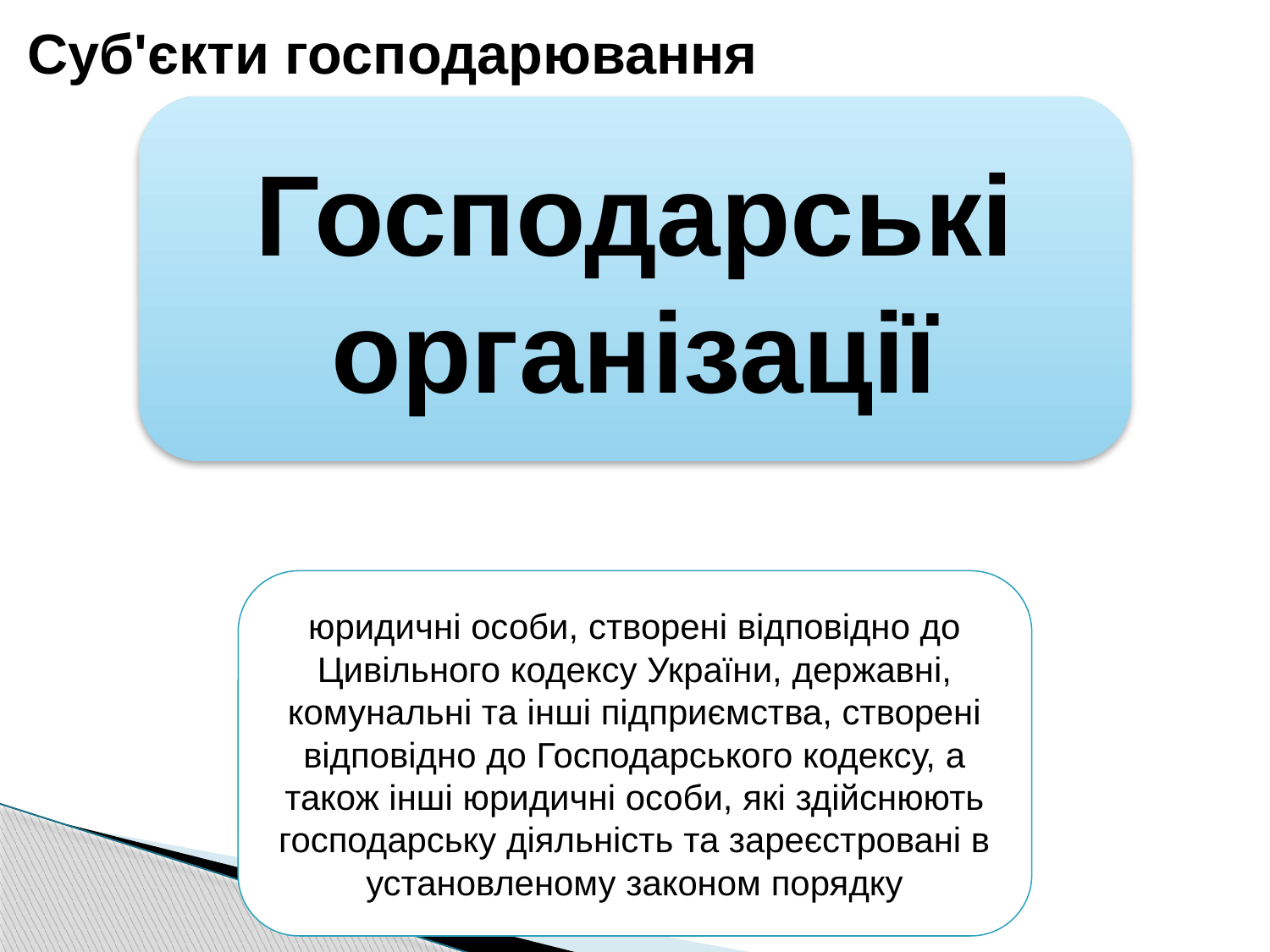

# Суб'єкти господарювання
Господарські організації
юридичнi особи, створенi вiдповiдно до Цивiльного кодексу України, державнi, комунальнi та iншi пiдприємства, створенi вiдповiдно до Господарського кодексу, а також iншi юридичнi особи, якi здiйснюють господарську дiяльнiсть та зареєстрованi в установленому законом порядку